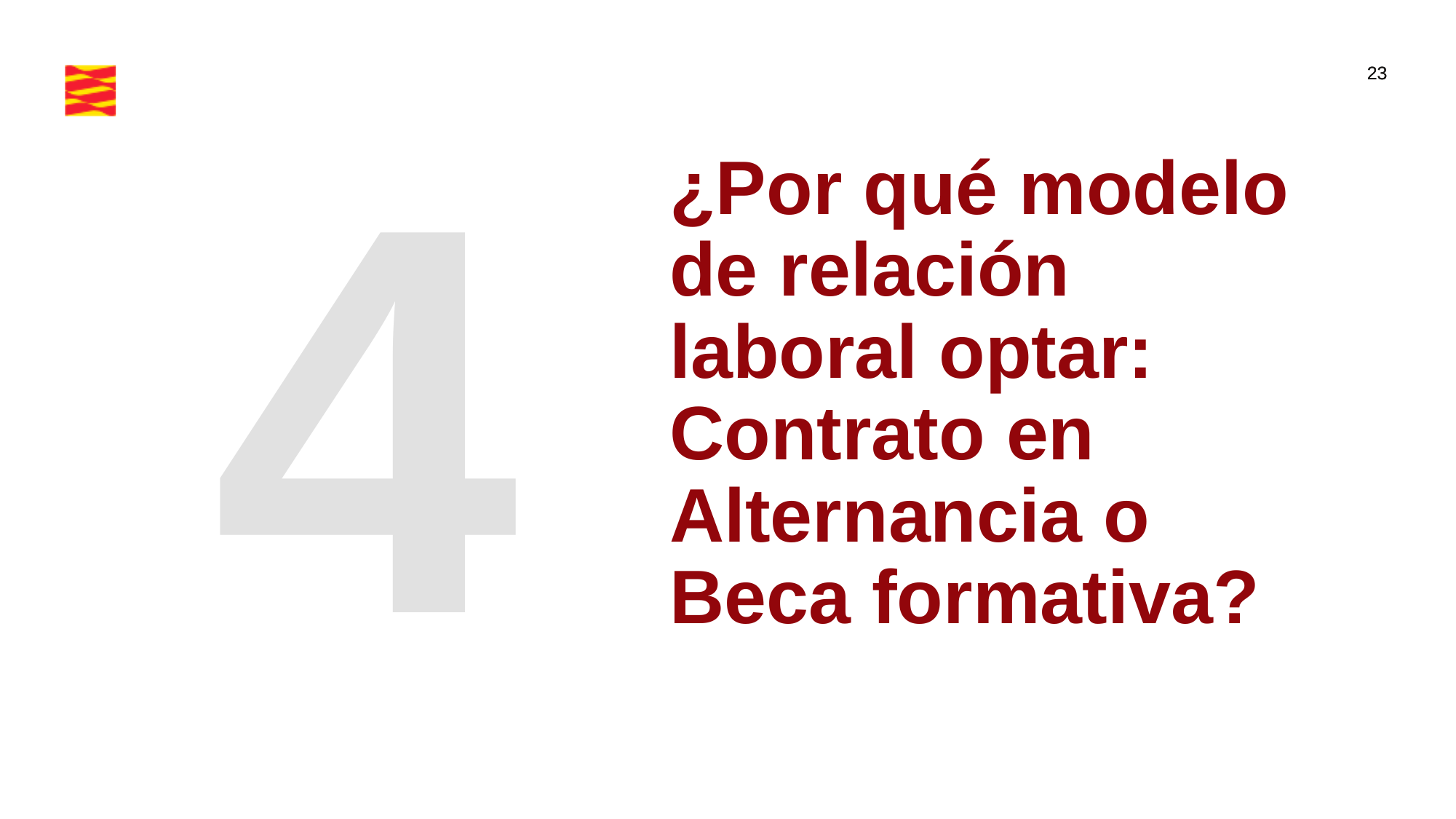

¿Por qué modelo de relación laboral optar: Contrato en Alternancia o Beca formativa?

4